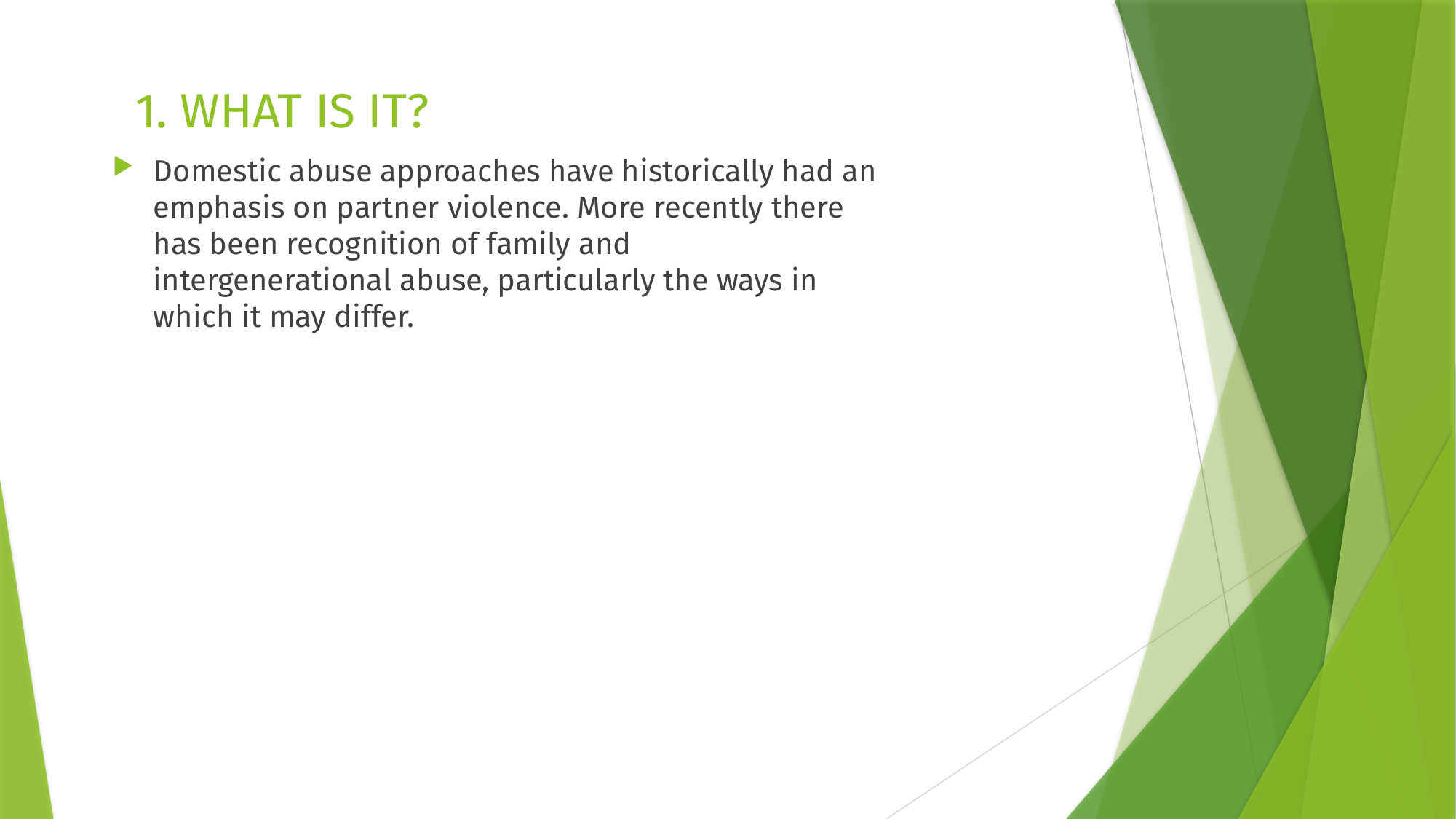

# 1. WHAT IS IT?
Domestic abuse approaches have historically had an emphasis on partner violence. More recently there has been recognition of family and intergenerational abuse, particularly the ways in which it may differ.